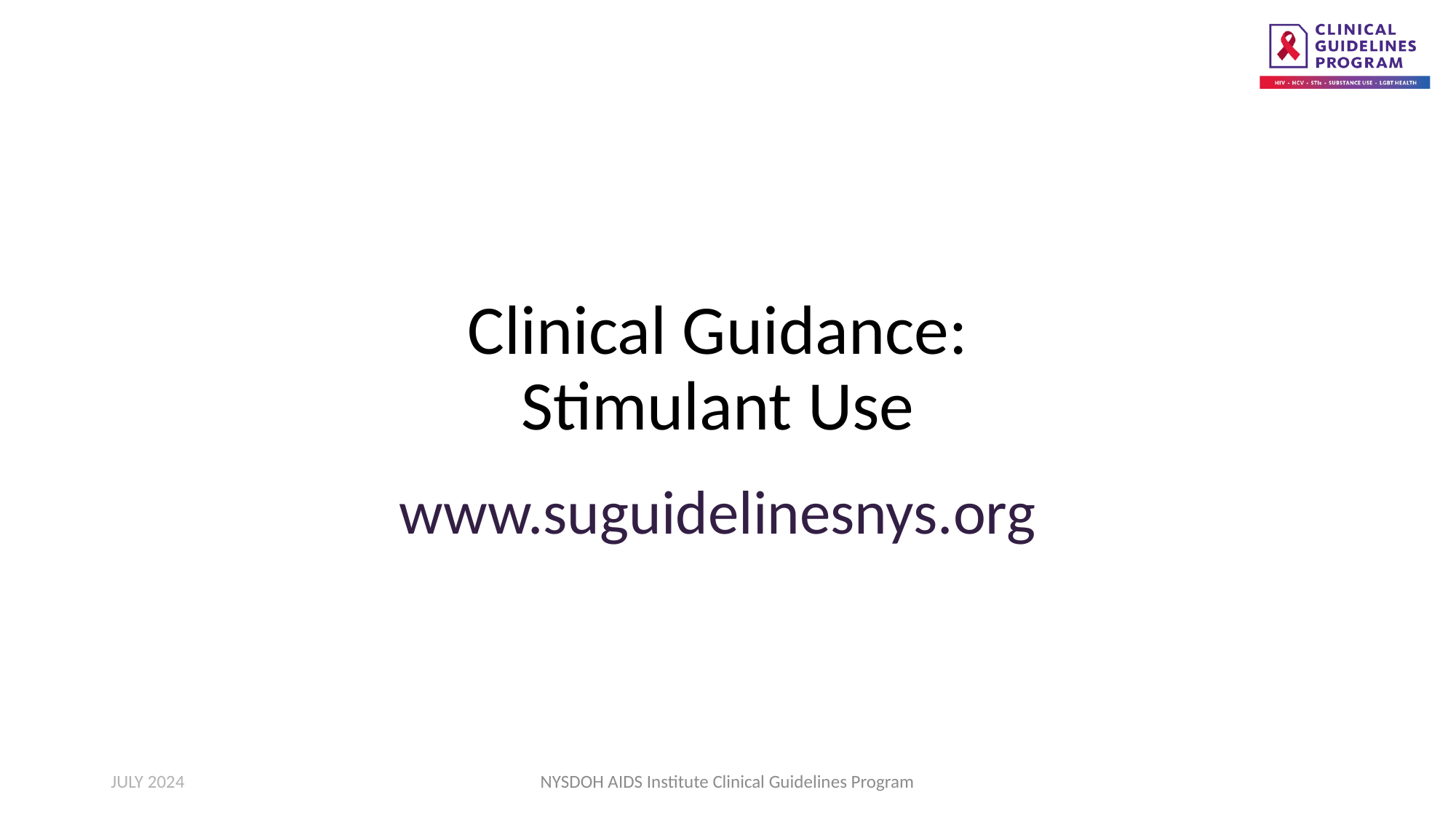

Clinical Guidance:
Stimulant Use
www.suguidelinesnys.org

JULY 2024
NYSDOH AIDS Institute Clinical Guidelines Program